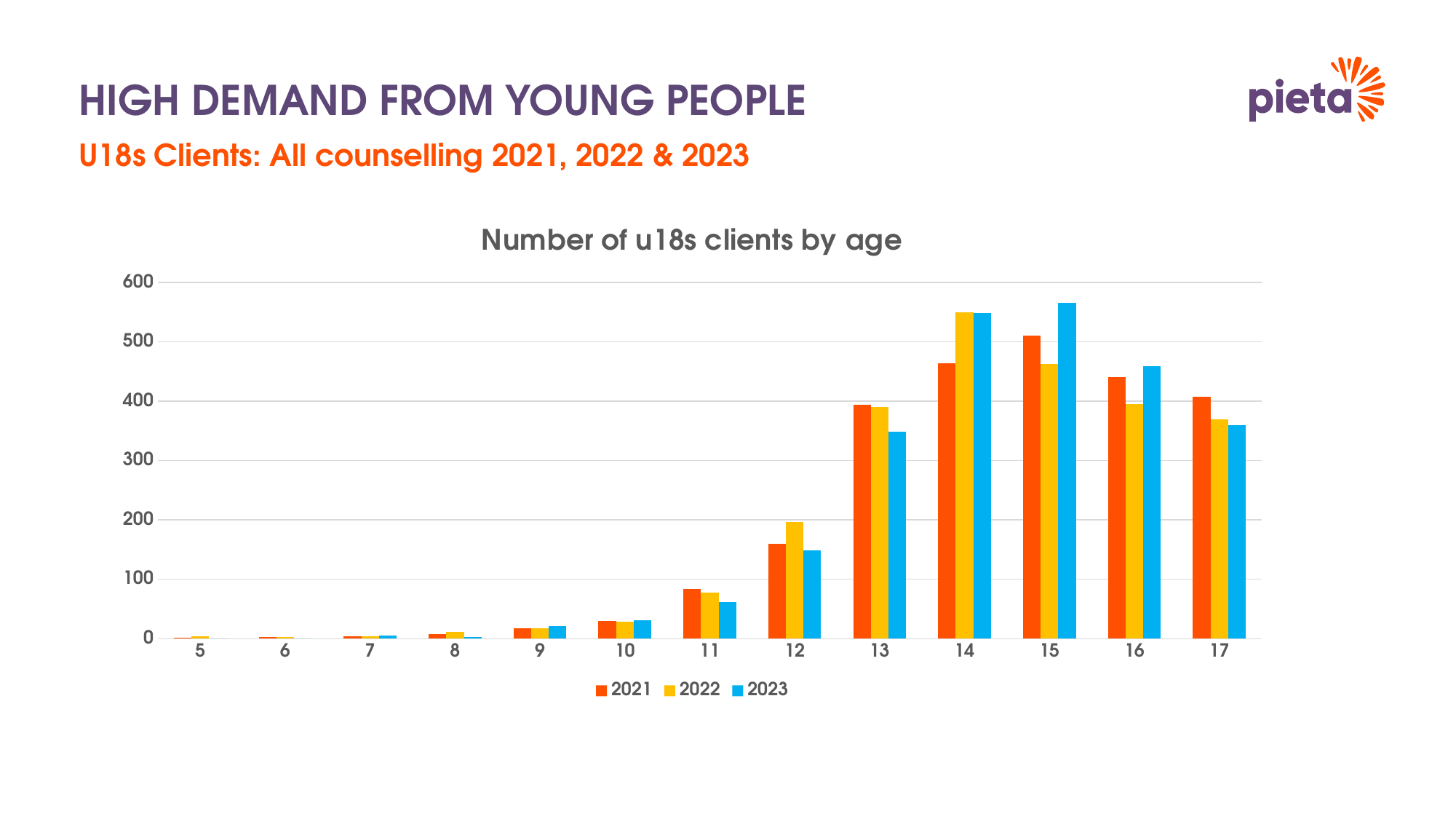

# High demand from young people
U18s Clients: All counselling 2021, 2022 & 2023

### Chart: Number of u18s clients by age

| Category | 2021 | 2022 | 2023 |
|---|---|---|---|
| 5 | 2.0 | 4.0 | 0.0 |
| 6 | 3.0 | 3.0 | 0.0 |
| 7 | 4.0 | 4.0 | 5.0 |
| 8 | 8.0 | 11.0 | 3.0 |
| 9 | 18.0 | 18.0 | 21.0 |
| 10 | 30.0 | 29.0 | 31.0 |
| 11 | 84.0 | 77.0 | 62.0 |
| 12 | 160.0 | 196.0 | 149.0 |
| 13 | 394.0 | 390.0 | 349.0 |
| 14 | 464.0 | 550.0 | 549.0 |
| 15 | 510.0 | 462.0 | 565.0 |
| 16 | 441.0 | 395.0 | 459.0 |
| 17 | 407.0 | 369.0 | 360.0 |